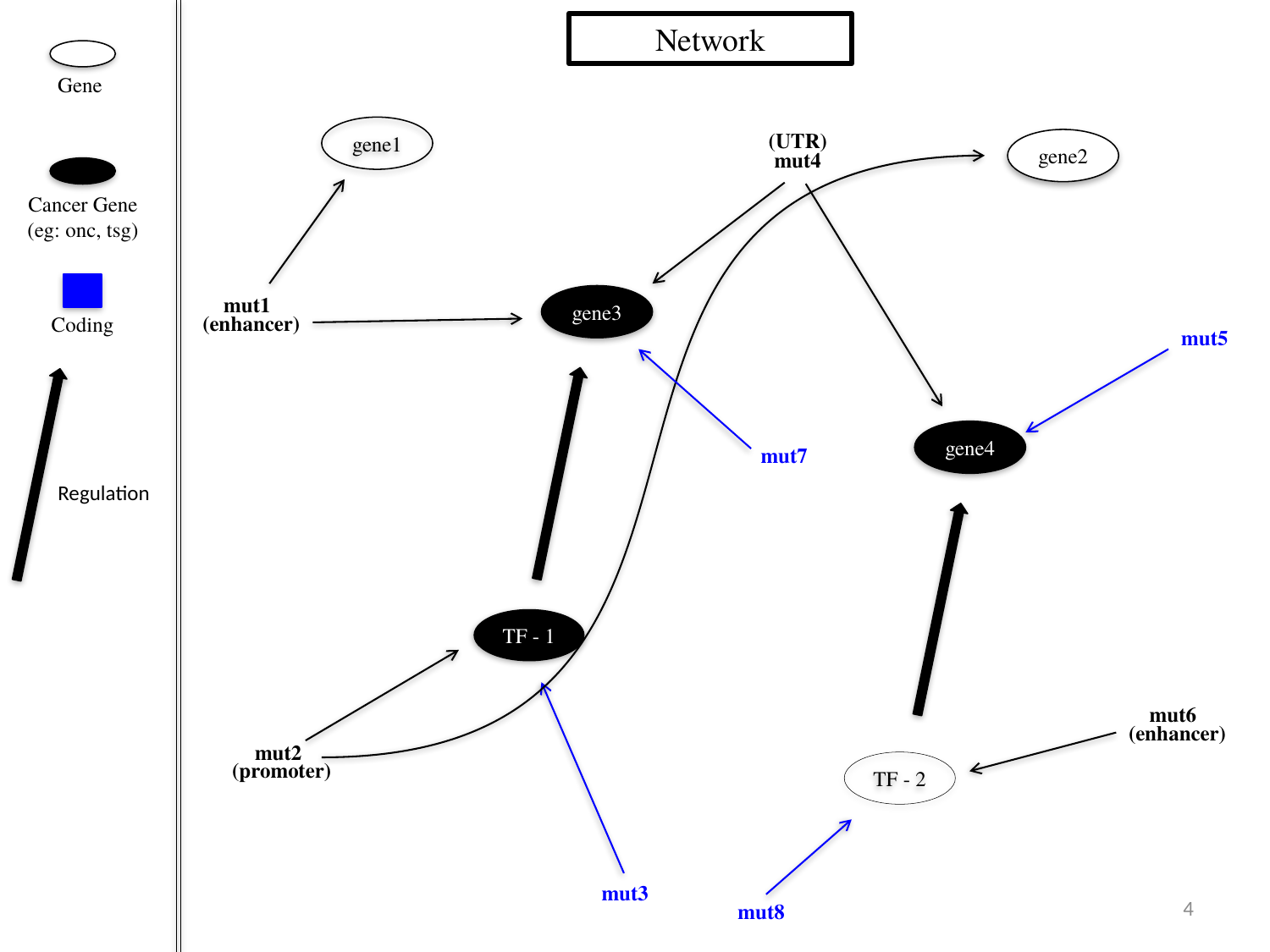

Network

Gene
gene1
(UTR)
gene2
mut4

Cancer Gene
(eg: onc, tsg)

mut1
(enhancer)
gene3
Coding
mut5

gene4
mut7
Regulation

TF - 1
mut6
(enhancer)
mut2
(promoter)
TF - 2
mut3
4
mut8